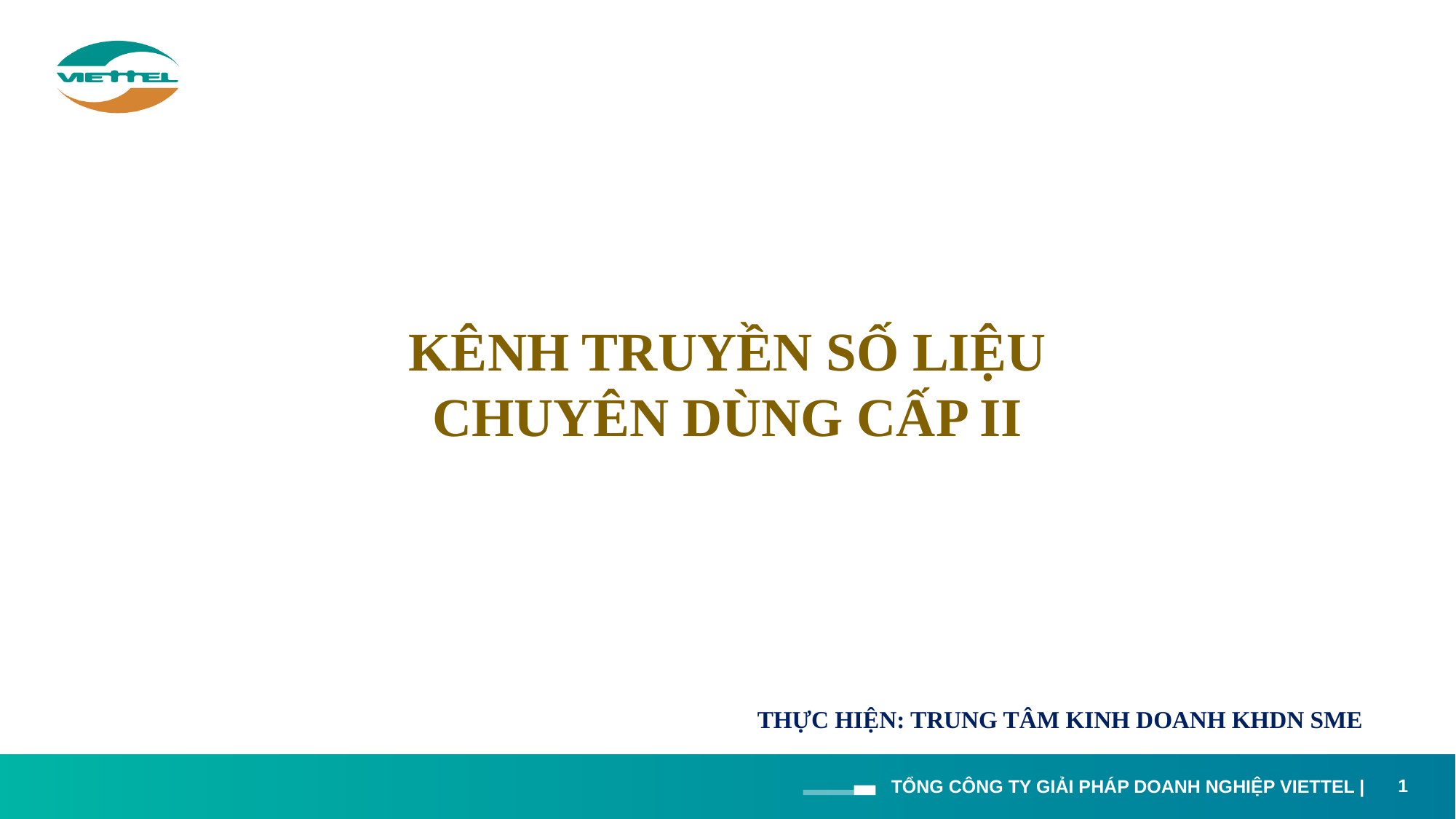

KÊNH TRUYỀN SỐ LIỆU
CHUYÊN DÙNG CẤP II
THỰC HIỆN: TRUNG TÂM KINH DOANH KHDN SME